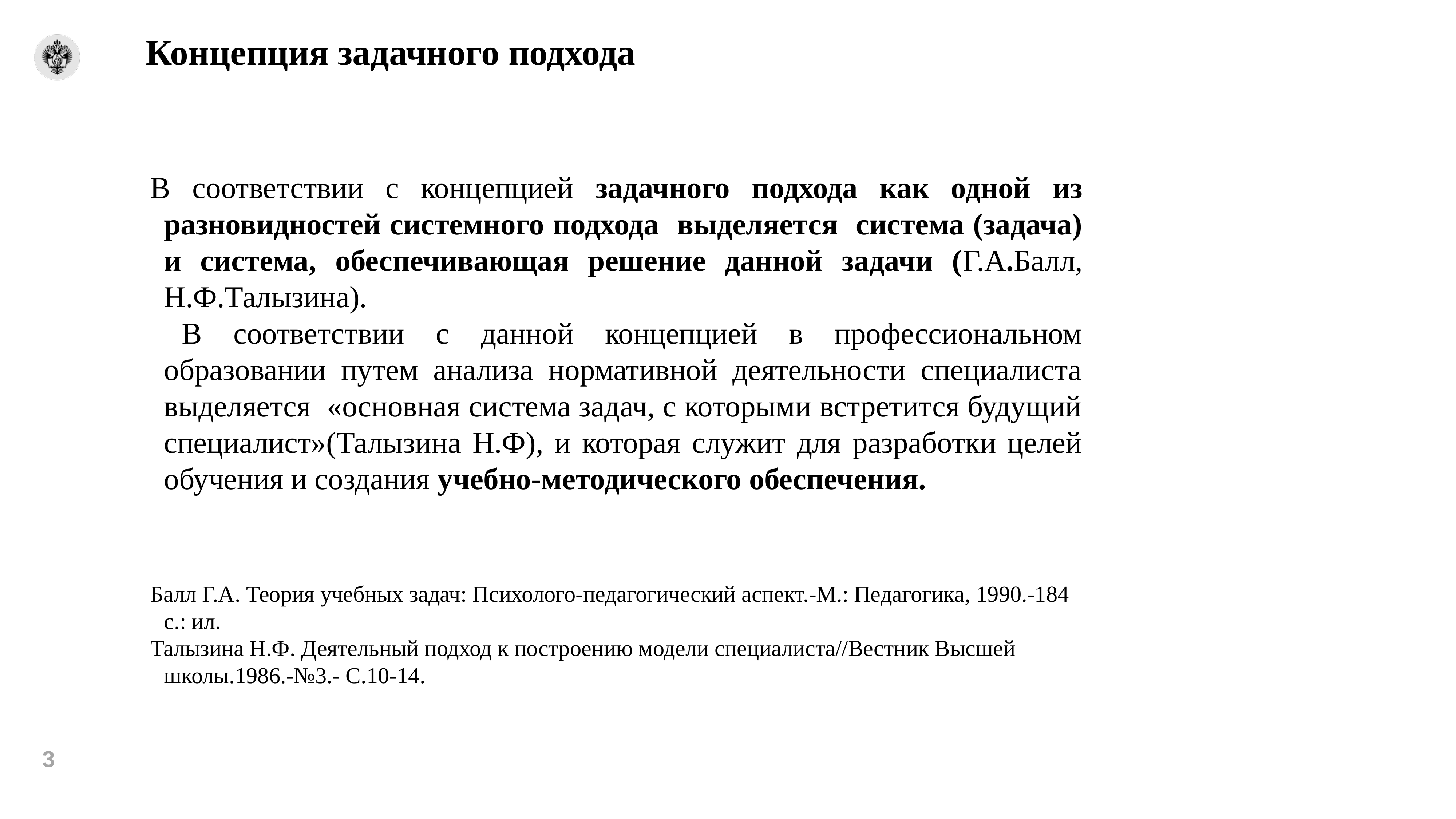

# Концепция задачного подхода
В соответствии с концепцией задачного подхода как одной из разновидностей системного подхода  выделяется  система (задача) и система, обеспечивающая решение данной задачи (Г.А.Балл, Н.Ф.Талызина).
 В соответствии с данной концепцией в профессиональном образовании путем анализа нормативной деятельности специалиста выделяется  «основная система задач, с которыми встретится будущий специалист»(Талызина Н.Ф), и которая служит для разработки целей обучения и создания учебно-методического обеспечения.

Балл Г.А. Теория учебных задач: Психолого-педагогический аспект.-М.: Педагогика, 1990.-184 с.: ил.
Талызина Н.Ф. Деятельный подход к построению модели специалиста//Вестник Высшей школы.1986.-№3.- С.10-14.
3